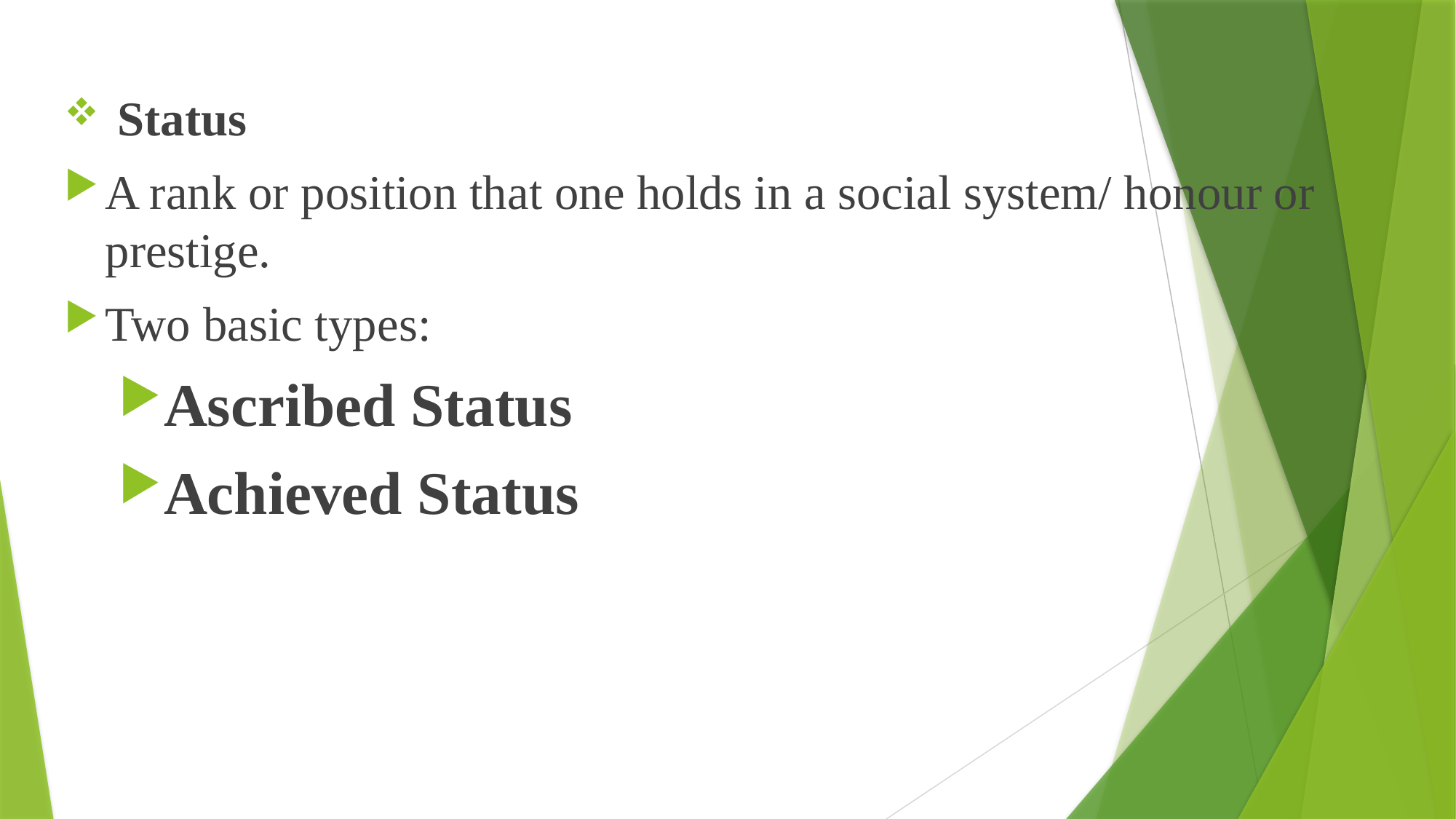

Status
A rank or position that one holds in a social system/ honour or prestige.
Two basic types:
Ascribed Status
Achieved Status